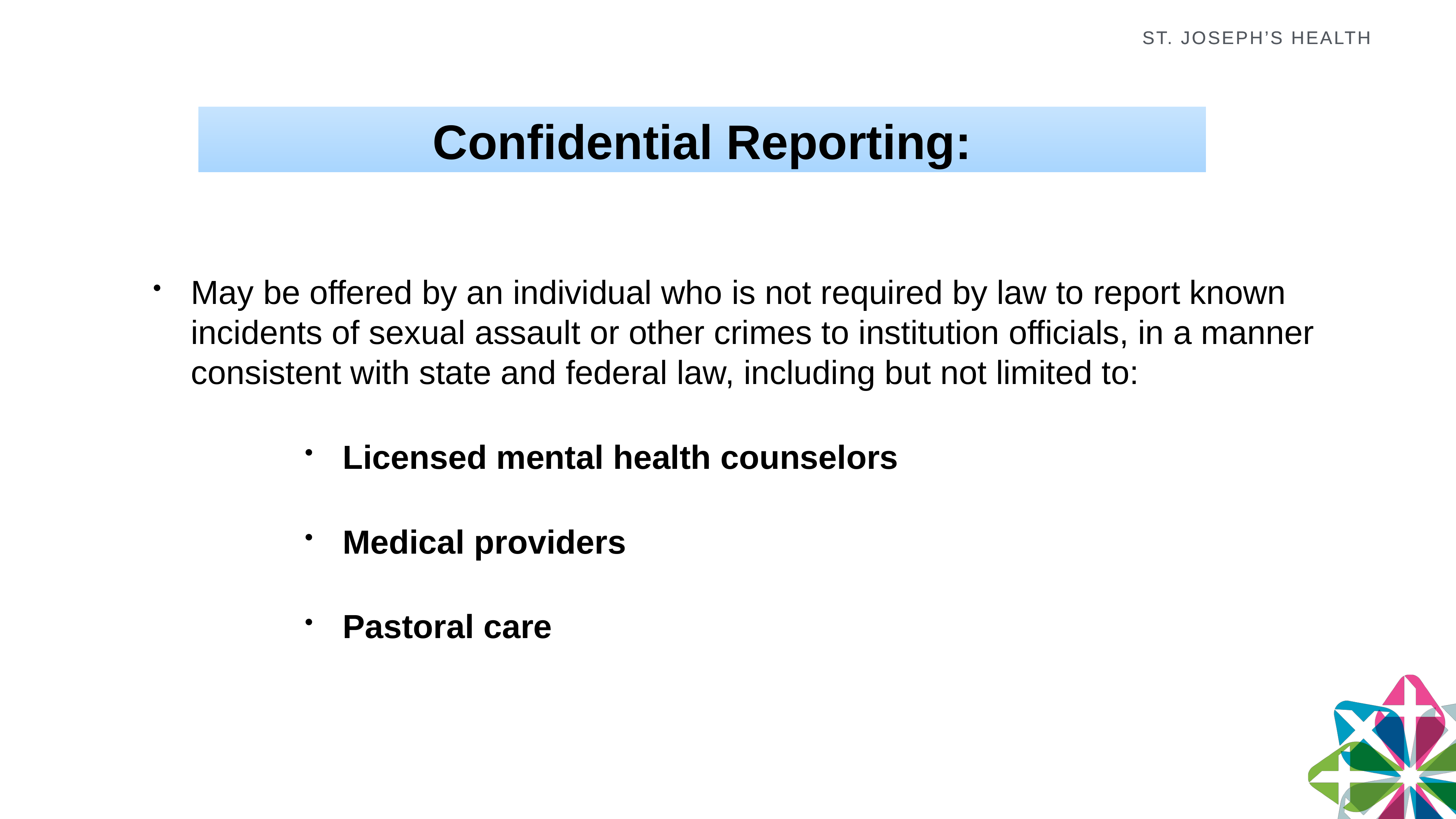

Confidential Reporting:
May be offered by an individual who is not required by law to report known incidents of sexual assault or other crimes to institution officials, in a manner consistent with state and federal law, including but not limited to:
Licensed mental health counselors
Medical providers
Pastoral care